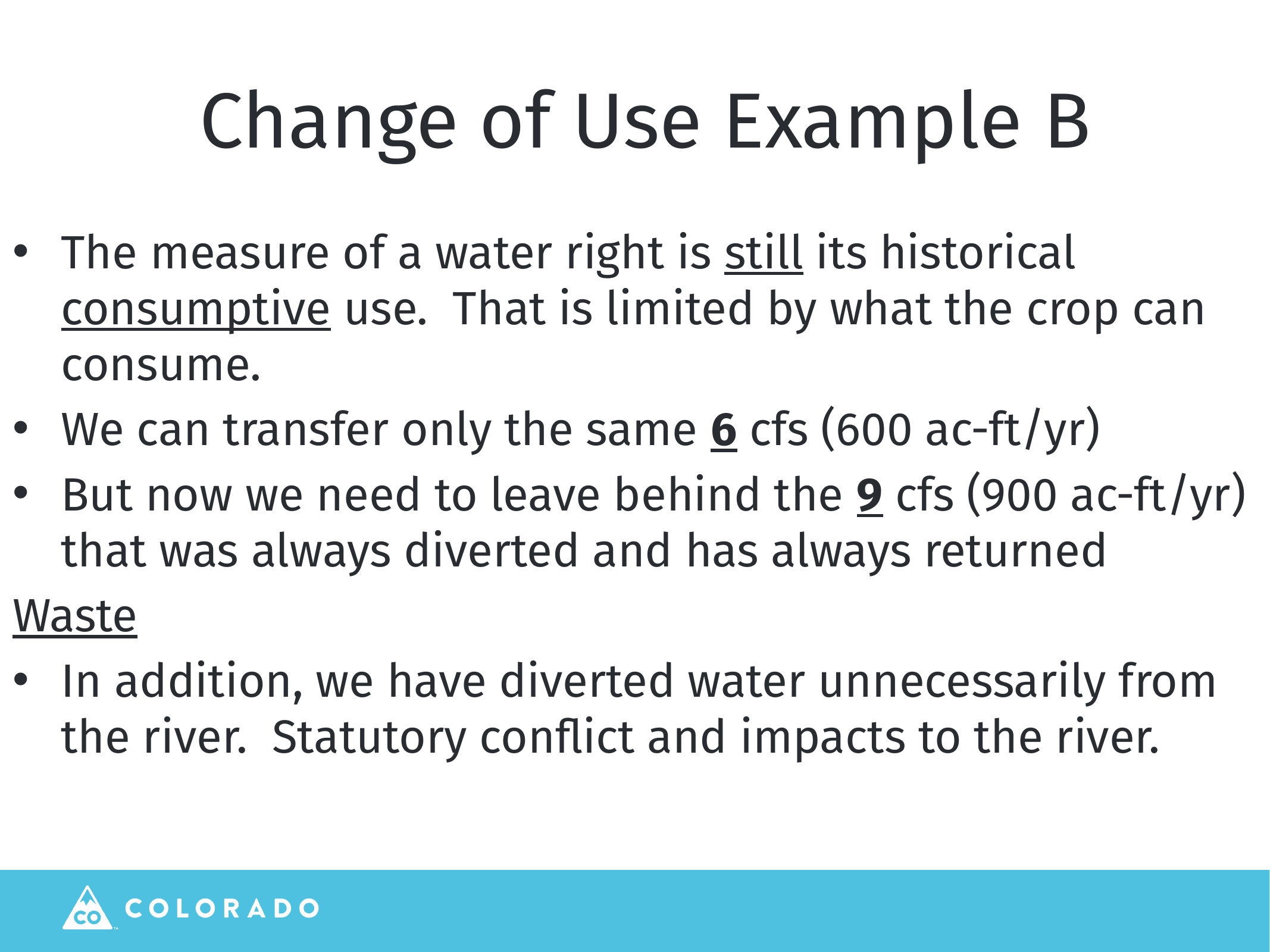

Change of Use Example B
The measure of a water right is still its historical consumptive use.  That is limited by what the crop can consume.
We can transfer only the same 6 cfs (600 ac-ft/yr)
But now we need to leave behind the 9 cfs (900 ac-ft/yr) that was always diverted and has always returned
Waste
In addition, we have diverted water unnecessarily from the river.  Statutory conflict and impacts to the river.
to the river.